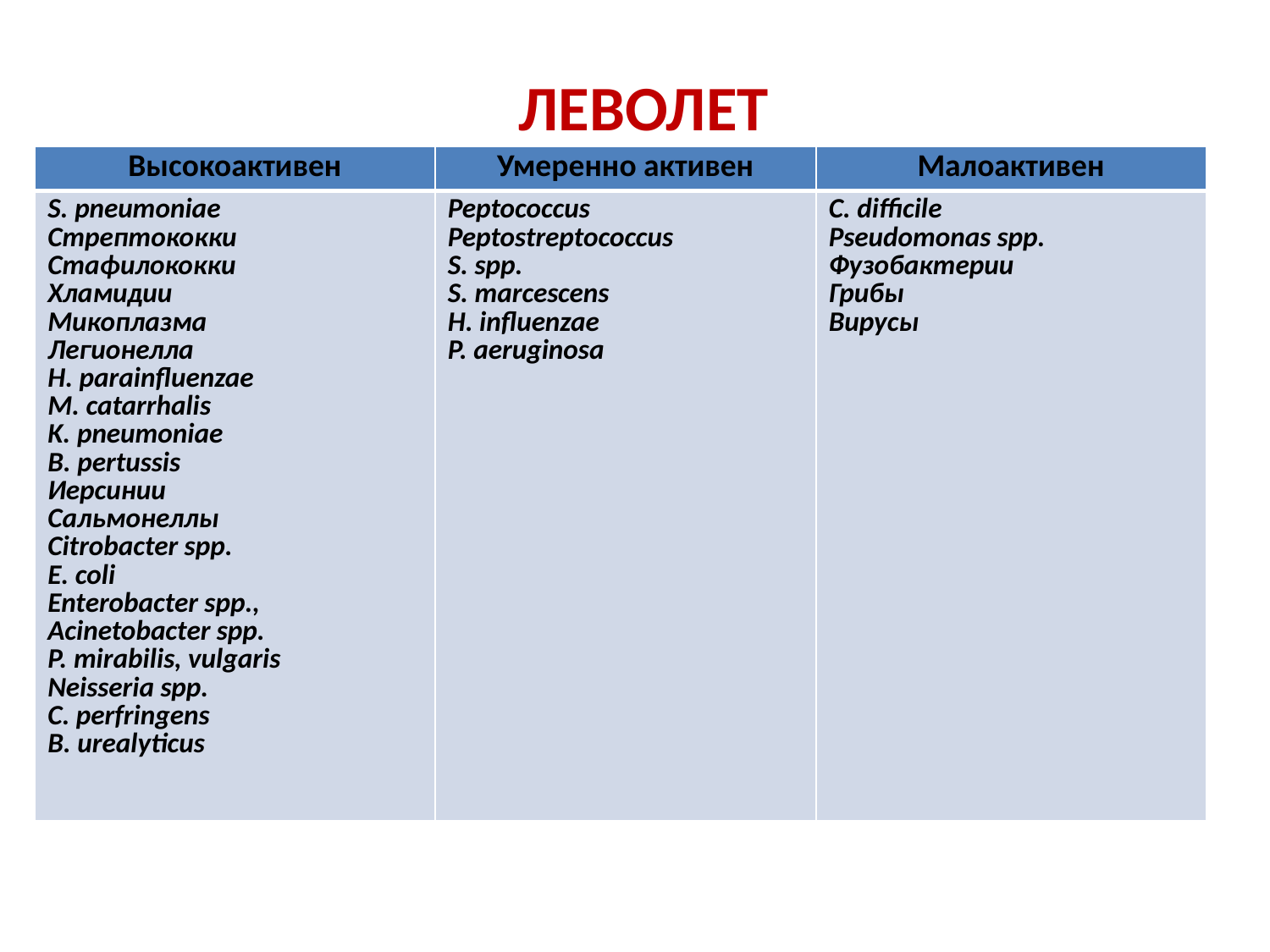

# ЛЕВОЛЕТ
| Высокоактивен | Умеренно активен | Малоактивен |
| --- | --- | --- |
| S. pneumoniae Стрептококки Стафилококки Хламидии Микоплазма Легионелла H. parainfluenzae M. catarrhalis K. pneumoniae B. pertussis Иерсинии Сальмонеллы Citrobacter spp. E. coli Enterobacter spp., Acinetobacter spp. P. mirabilis, vulgaris Neisseria spp. C. perfringens B. urealyticus | Peptococcus Peptostreptococcus S. spp. S. marcescens H. influenzae P. aeruginosa | C. difficile Pseudomonas spp. Фузобактерии Грибы Вирусы |